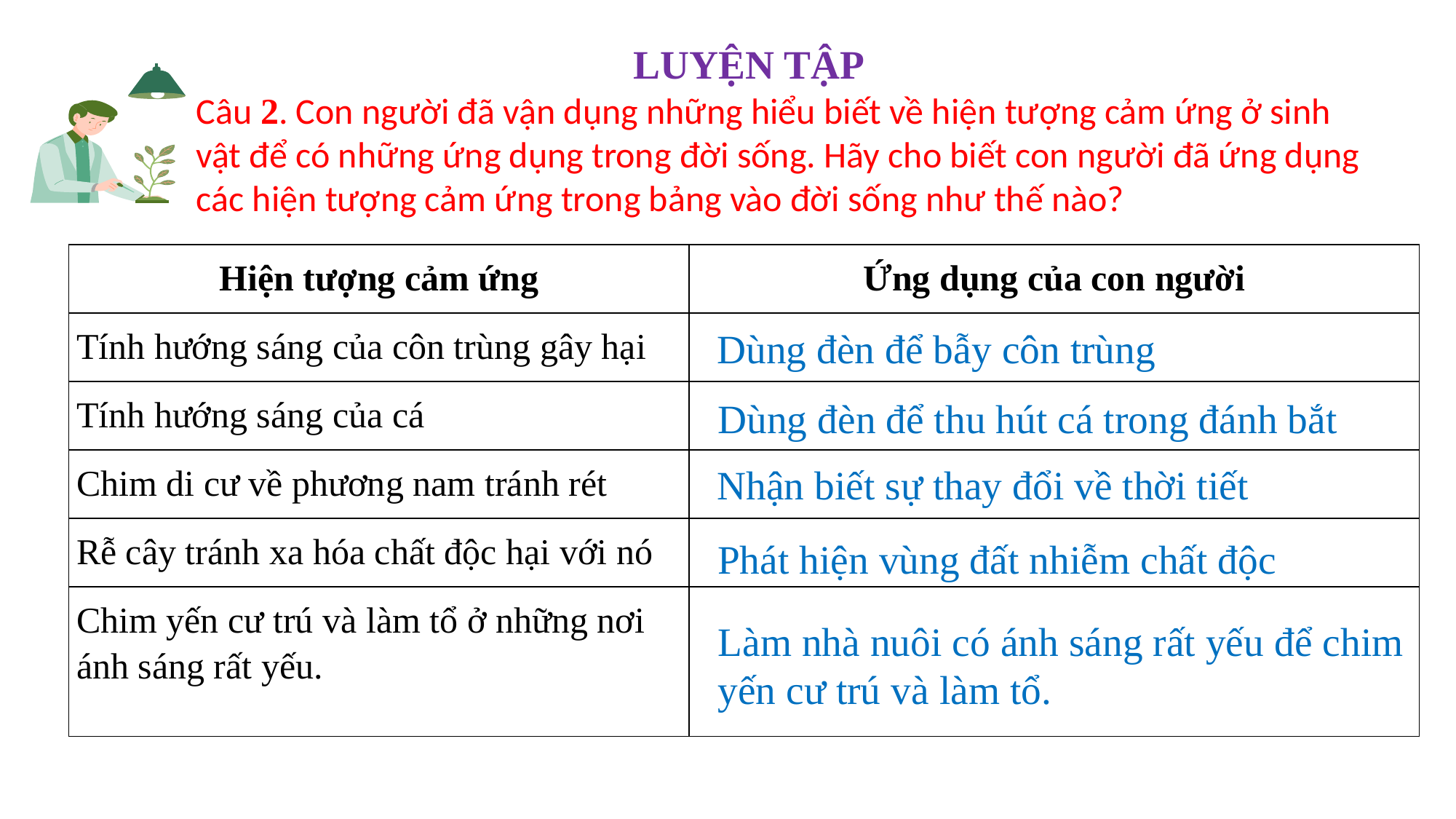

LUYỆN TẬP

Câu 2. Con người đã vận dụng những hiểu biết về hiện tượng cảm ứng ở sinh vật để có những ứng dụng trong đời sống. Hãy cho biết con người đã ứng dụng các hiện tượng cảm ứng trong bảng vào đời sống như thế nào?
| Hiện tượng cảm ứng | Ứng dụng của con người |
| --- | --- |
| Tính hướng sáng của côn trùng gây hại |  |
| Tính hướng sáng của cá |  |
| Chim di cư về phương nam tránh rét |  |
| Rễ cây tránh xa hóa chất độc hại với nó |  |
| Chim yến cư trú và làm tổ ở những nơi ánh sáng rất yếu. |  |
Dùng đèn để bẫy côn trùng
Dùng đèn để thu hút cá trong đánh bắt
Nhận biết sự thay đổi về thời tiết
Phát hiện vùng đất nhiễm chất độc
Làm nhà nuôi có ánh sáng rất yếu để chim
yến cư trú và làm tổ.